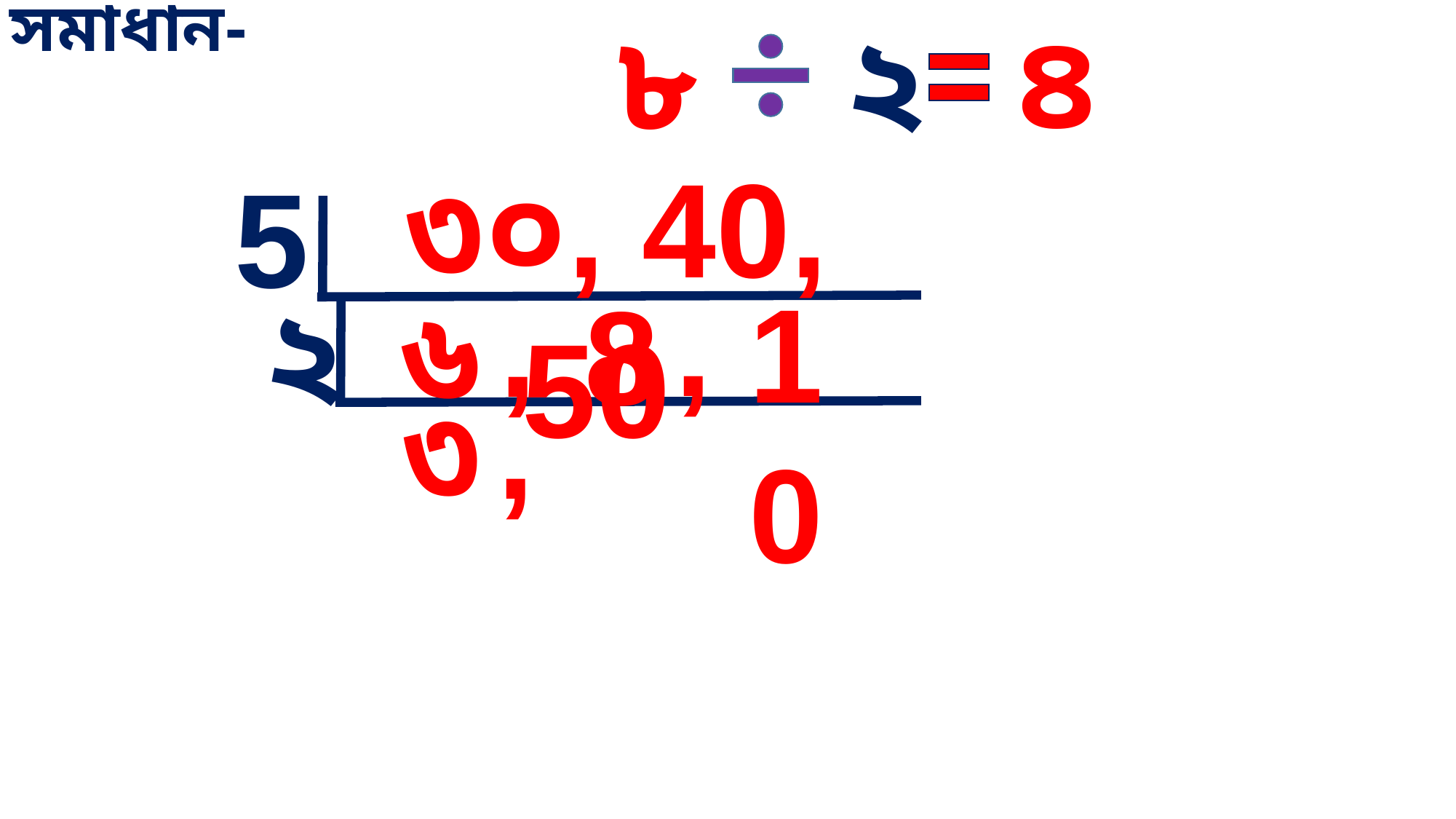

সমাধান-
৪
৮
২

৩০, 40, 50
5
,
,
২
৬
10
8
,
৩